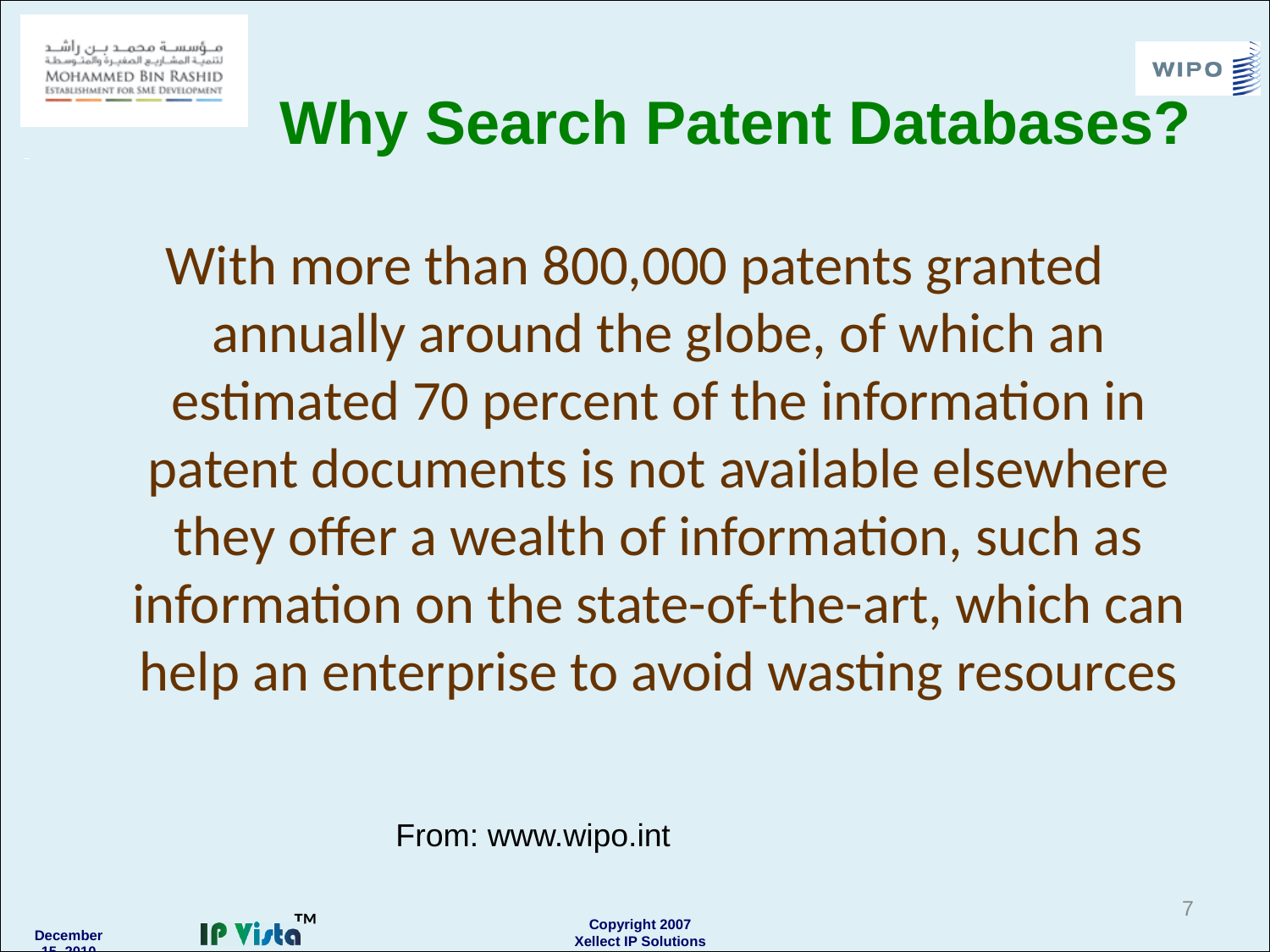

# Why Search Patent Databases?
With more than 800,000 patents granted annually around the globe, of which an estimated 70 percent of the information in patent documents is not available elsewhere they offer a wealth of information, such as information on the state-of-the-art, which can help an enterprise to avoid wasting resources
From: www.wipo.int
7